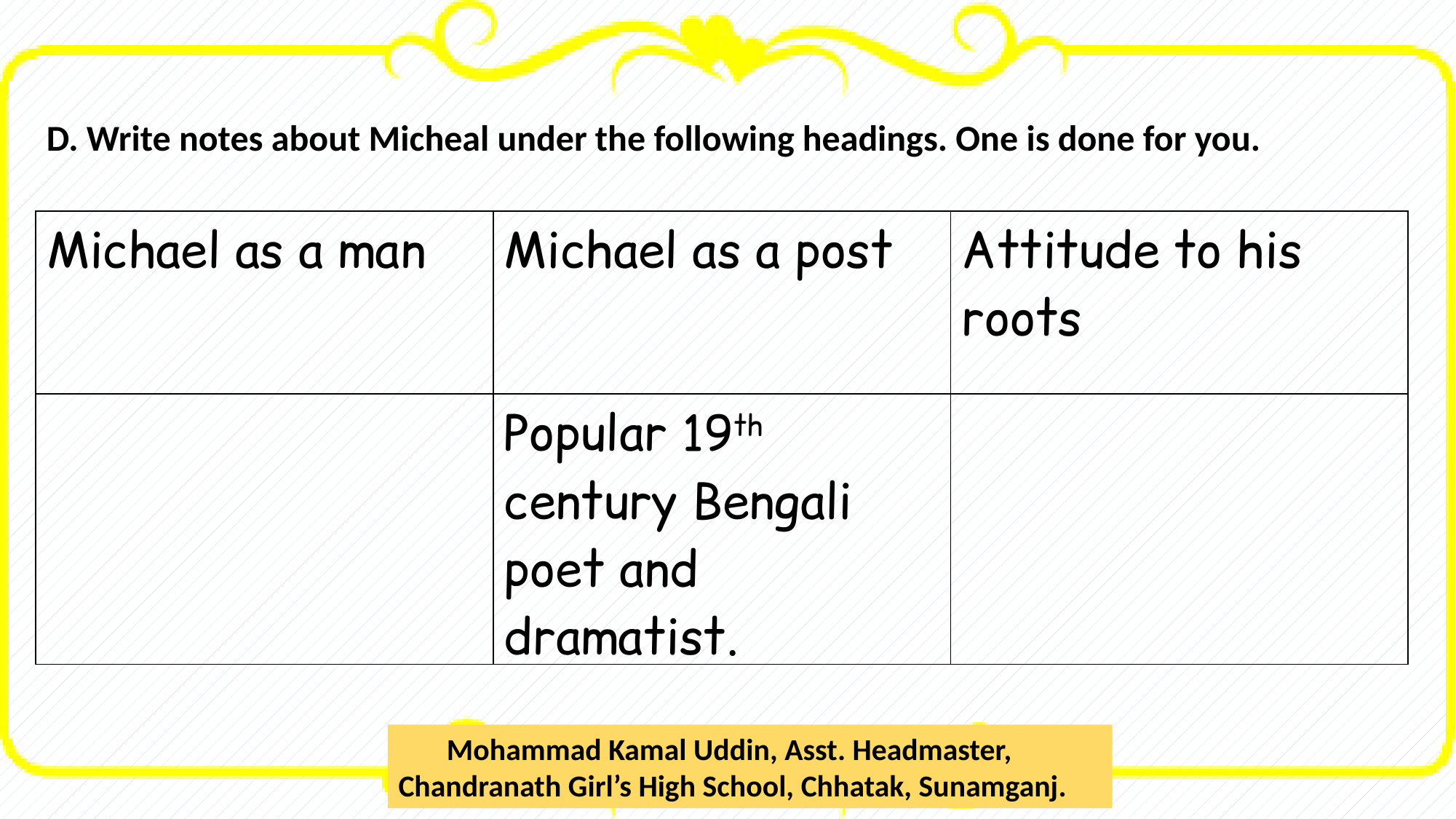

D. Write notes about Micheal under the following headings. One is done for you.
| Michael as a man | Michael as a post | Attitude to his roots |
| --- | --- | --- |
|  | Popular 19th century Bengali poet and dramatist. |  |